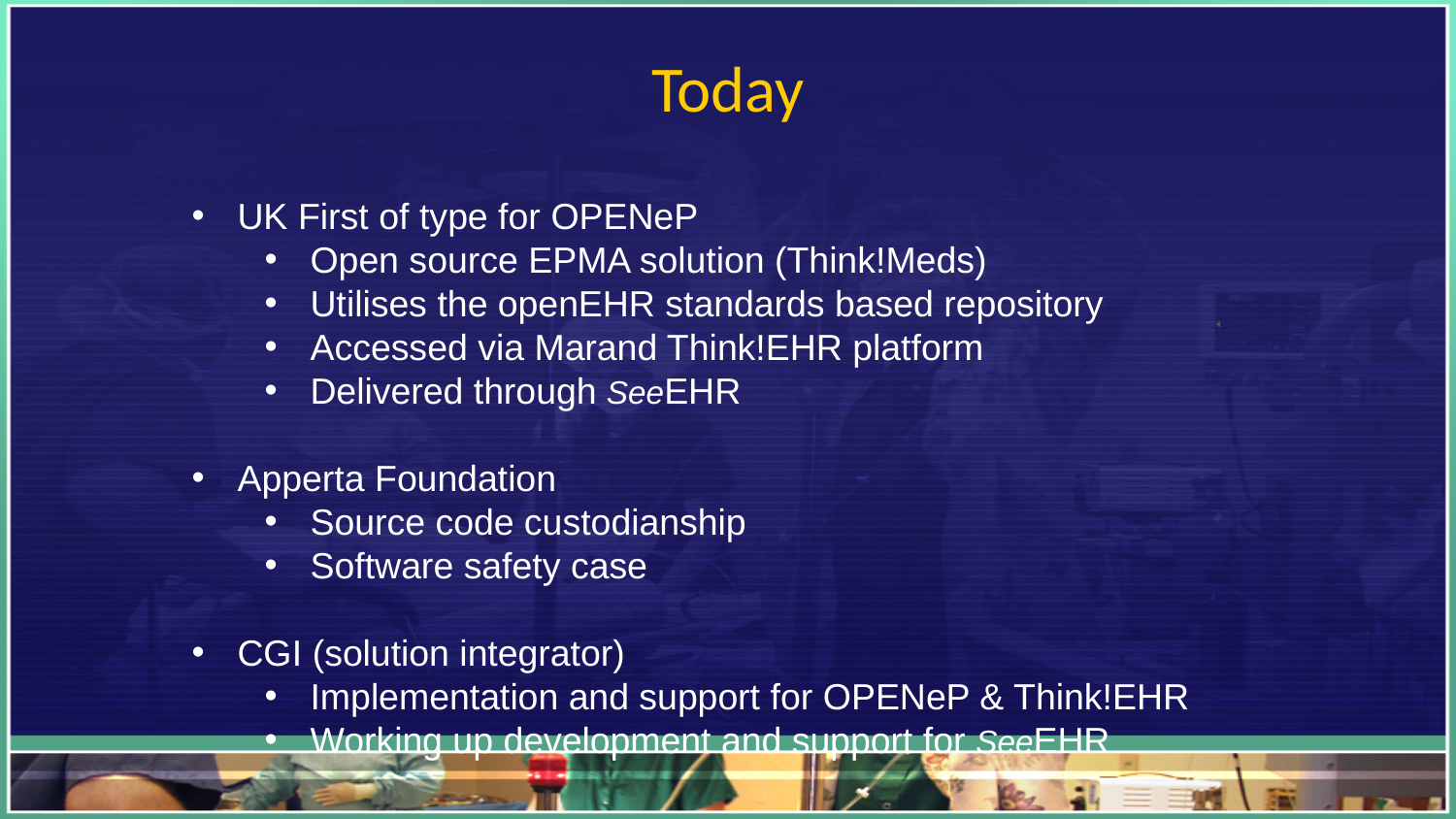

# Today
UK First of type for OPENeP
Open source EPMA solution (Think!Meds)
Utilises the openEHR standards based repository
Accessed via Marand Think!EHR platform
Delivered through SeeEHR

Apperta Foundation
Source code custodianship
Software safety case

CGI (solution integrator)
Implementation and support for OPENeP & Think!EHR
Working up development and support for SeeEHR